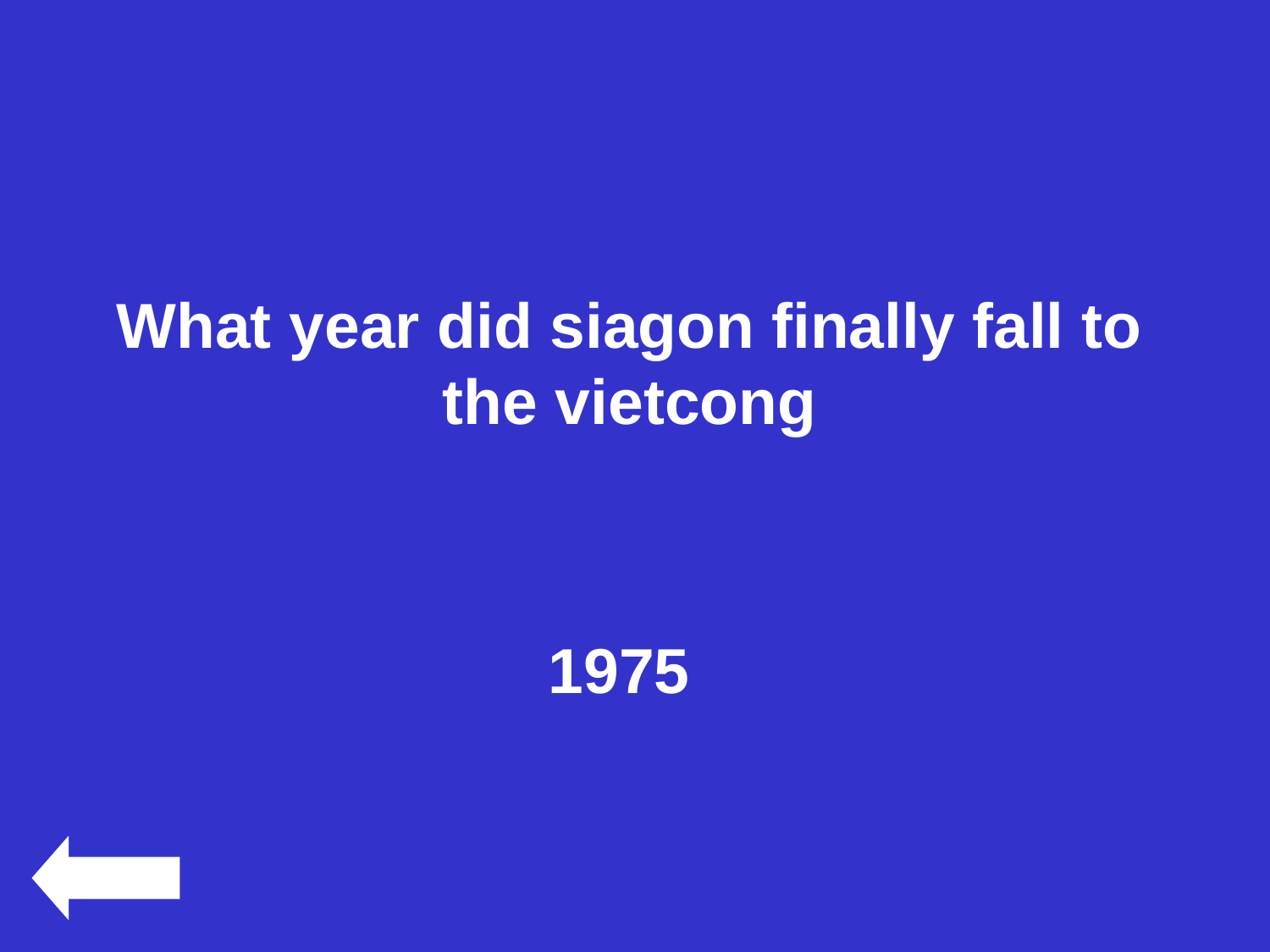

#
What year did siagon finally fall to the vietcong
1975